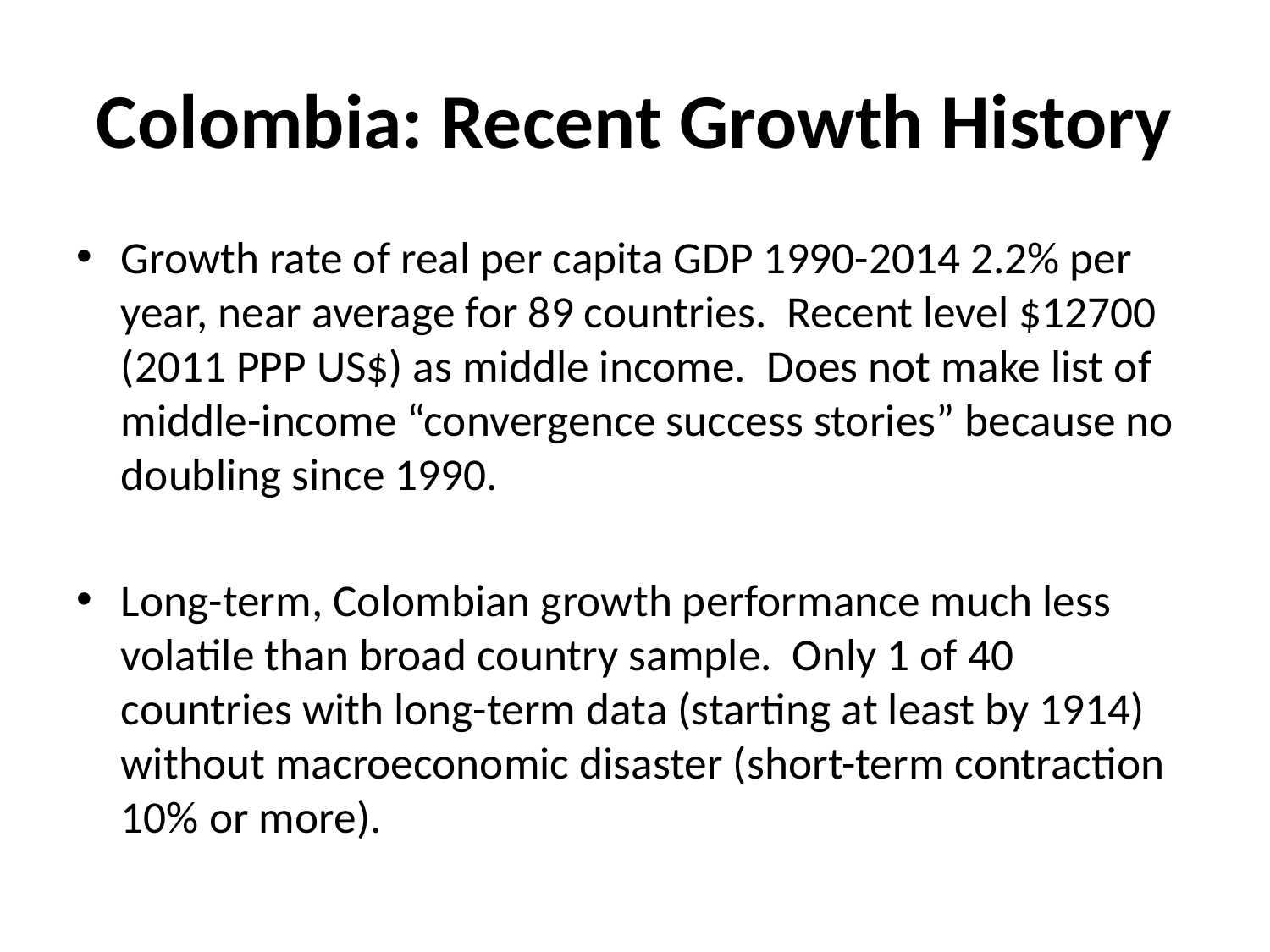

# Colombia: Recent Growth History
Growth rate of real per capita GDP 1990-2014 2.2% per year, near average for 89 countries.  Recent level $12700 (2011 PPP US$) as middle income.  Does not make list of middle-income “convergence success stories” because no doubling since 1990.

Long-term, Colombian growth performance much less volatile than broad country sample.  Only 1 of 40 countries with long-term data (starting at least by 1914) without macroeconomic disaster (short-term contraction 10% or more).